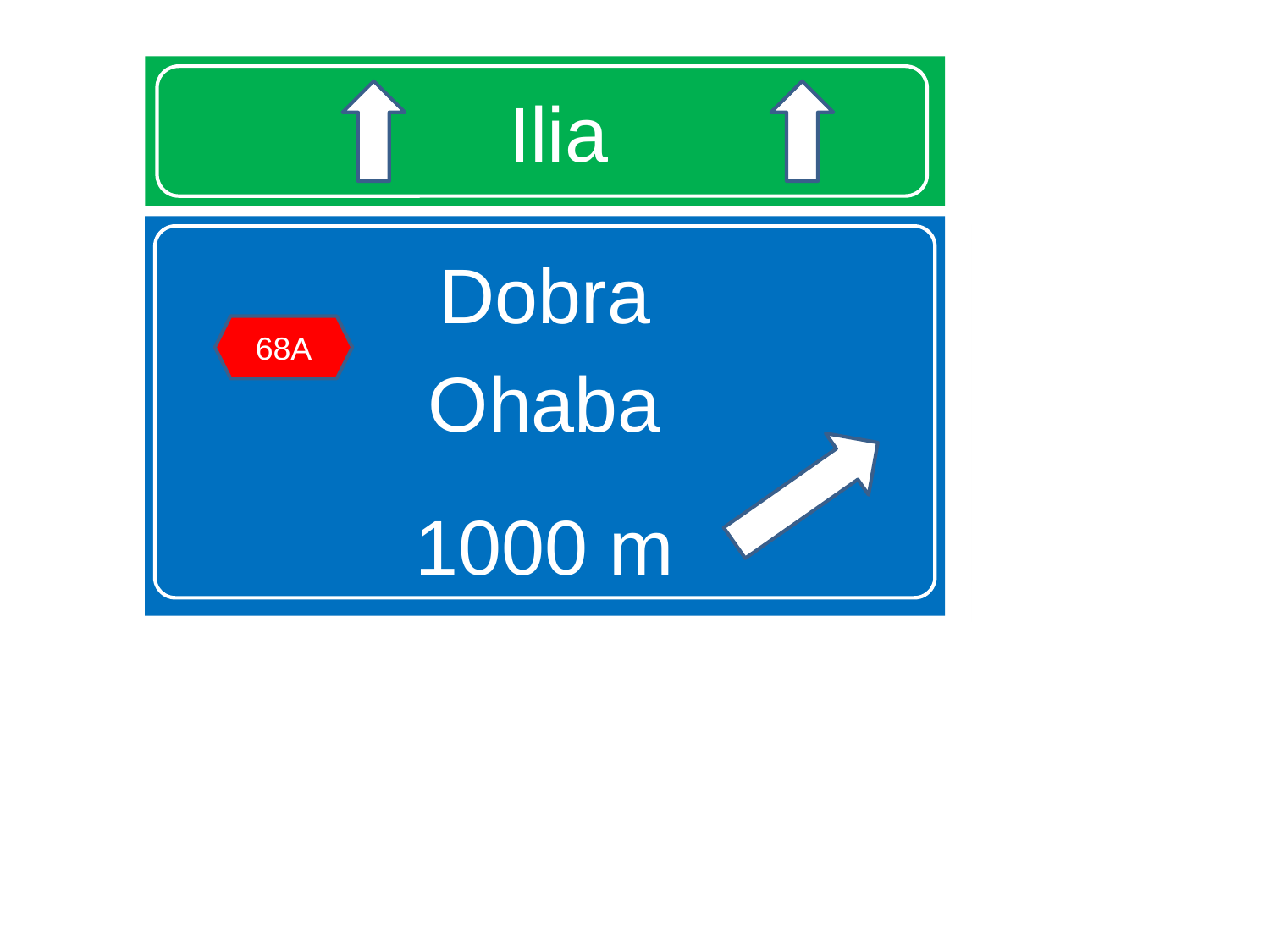

# Ilia

Dobra
Ohaba

1000 m

68A